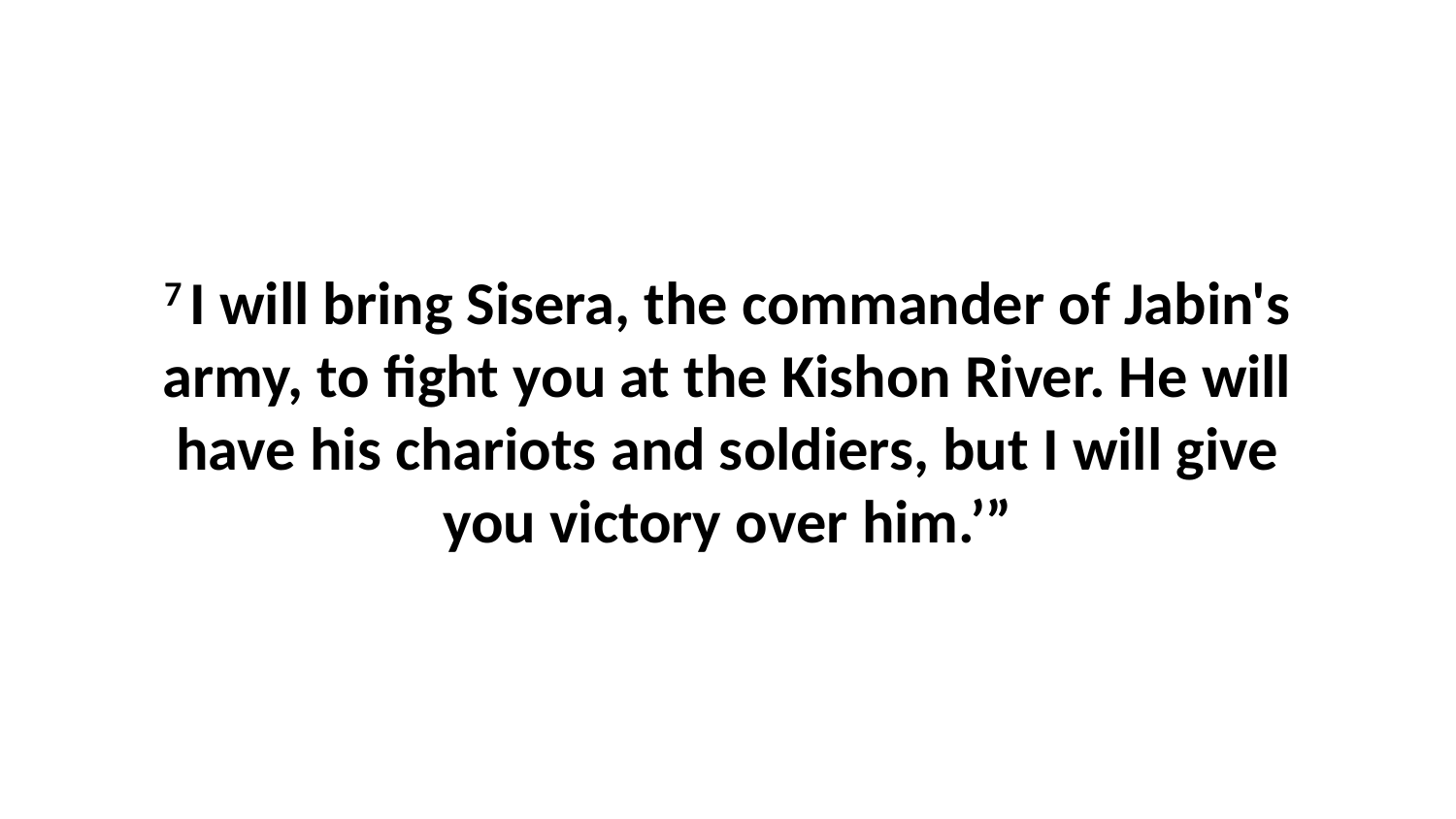

7 I will bring Sisera, the commander of Jabin's army, to fight you at the Kishon River. He will have his chariots and soldiers, but I will give you victory over him.’”